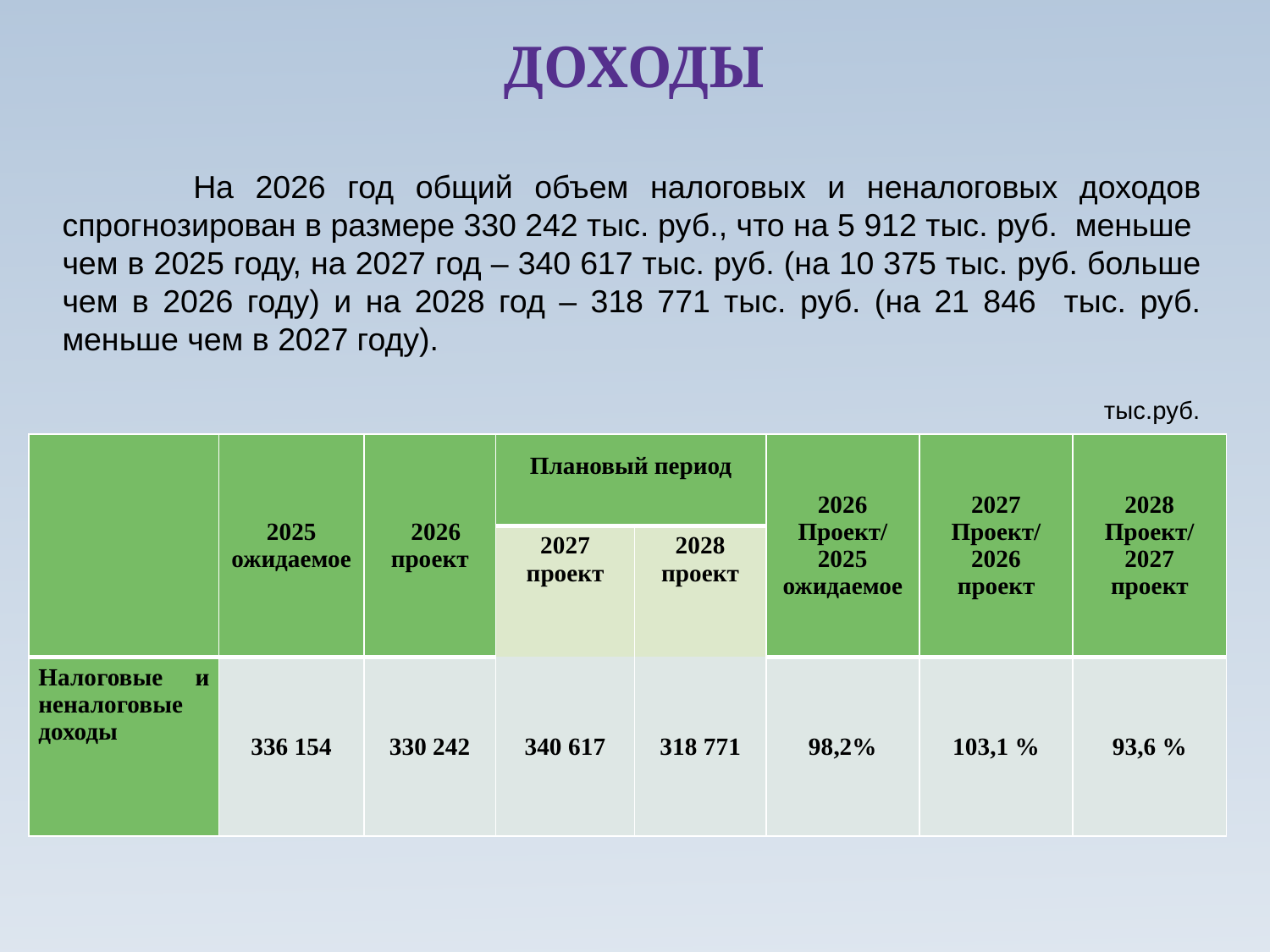

ДОХОДЫ

      На 2026 год общий объем налоговых и неналоговых доходов спрогнозирован в размере 330 242 тыс. руб., что на 5 912 тыс. руб.  меньше  чем в 2025 году, на 2027 год – 340 617 тыс. руб. (на 10 375 тыс. руб. больше чем в 2026 году) и на 2028 год – 318 771 тыс. руб. (на 21 846  тыс. руб. меньше чем в 2027 году).

                                                                                                                                     тыс.руб.
|  | 2025 ожидаемое | 2026 проект | Плановый период |  | 2026 Проект/ 2025 ожидаемое | 2027 Проект/ 2026 проект | 2028 Проект/ 2027 проект |
| --- | --- | --- | --- | --- | --- | --- | --- |
|  |  |  | 2027 проект | 2028 проект |  |  |  |
| Налоговые и неналоговые доходы | 336 154 | 330 242 | 340 617 | 318 771 | 98,2% | 103,1 % | 93,6 % |